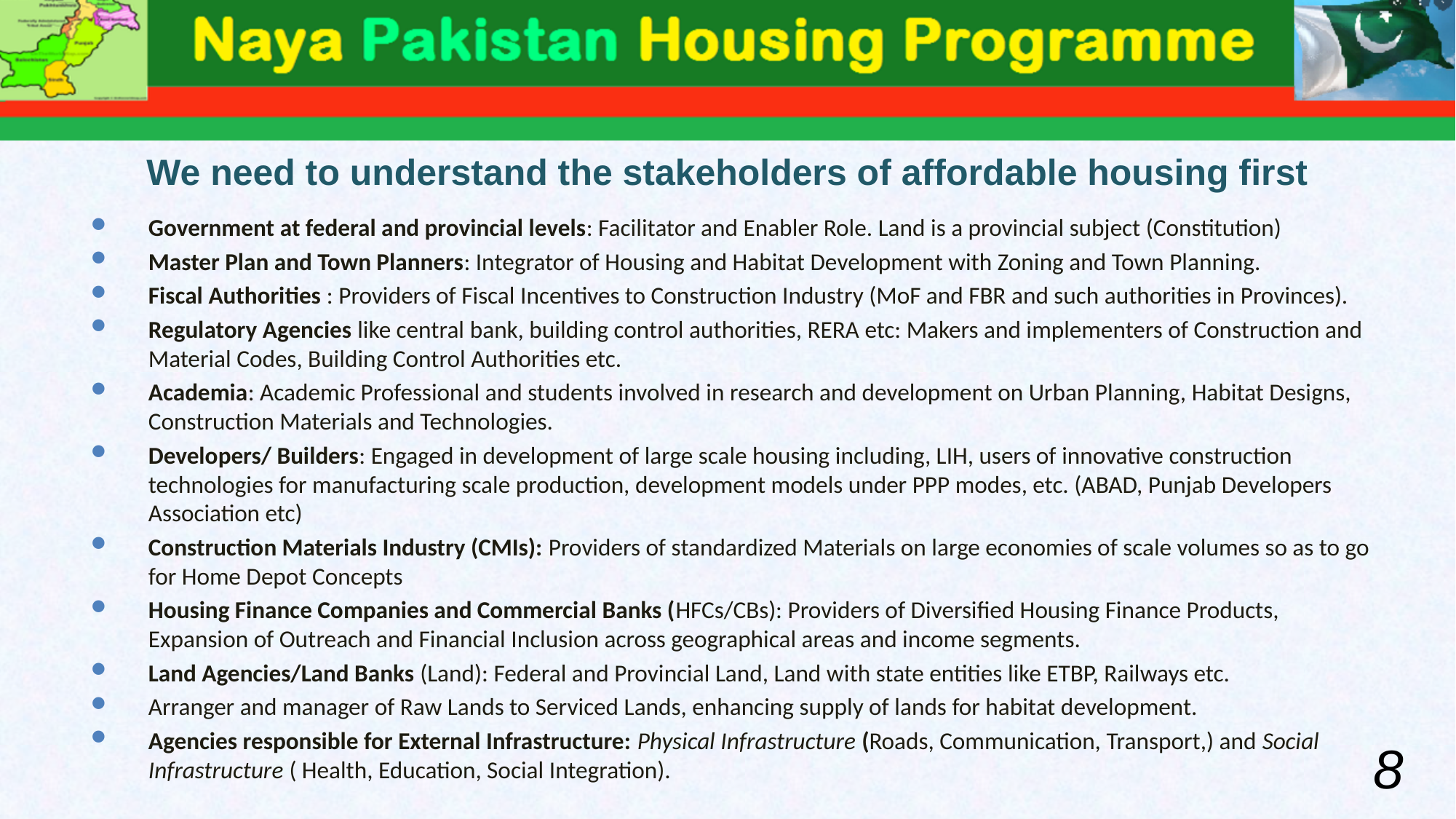

# We need to understand the stakeholders of affordable housing first
Government at federal and provincial levels: Facilitator and Enabler Role. Land is a provincial subject (Constitution)
Master Plan and Town Planners: Integrator of Housing and Habitat Development with Zoning and Town Planning.
Fiscal Authorities : Providers of Fiscal Incentives to Construction Industry (MoF and FBR and such authorities in Provinces).
Regulatory Agencies like central bank, building control authorities, RERA etc: Makers and implementers of Construction and Material Codes, Building Control Authorities etc.
Academia: Academic Professional and students involved in research and development on Urban Planning, Habitat Designs, Construction Materials and Technologies.
Developers/ Builders: Engaged in development of large scale housing including, LIH, users of innovative construction technologies for manufacturing scale production, development models under PPP modes, etc. (ABAD, Punjab Developers Association etc)
Construction Materials Industry (CMIs): Providers of standardized Materials on large economies of scale volumes so as to go for Home Depot Concepts
Housing Finance Companies and Commercial Banks (HFCs/CBs): Providers of Diversified Housing Finance Products, Expansion of Outreach and Financial Inclusion across geographical areas and income segments.
Land Agencies/Land Banks (Land): Federal and Provincial Land, Land with state entities like ETBP, Railways etc.
Arranger and manager of Raw Lands to Serviced Lands, enhancing supply of lands for habitat development.
Agencies responsible for External Infrastructure: Physical Infrastructure (Roads, Communication, Transport,) and Social Infrastructure ( Health, Education, Social Integration).

8